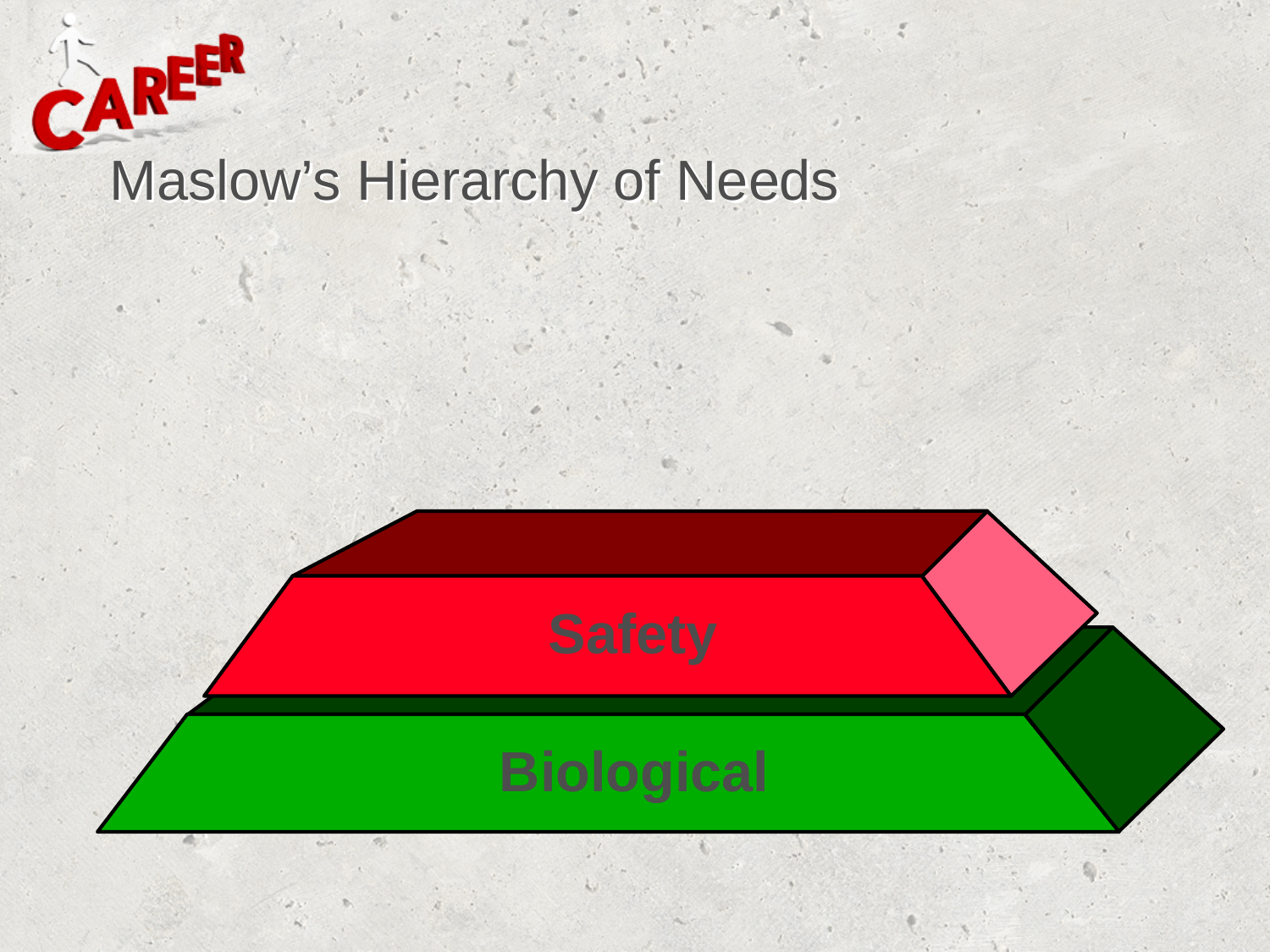

# Maslow’s Hierarchy of Needs

Safety
Commit to use

Biological
Tell the truth